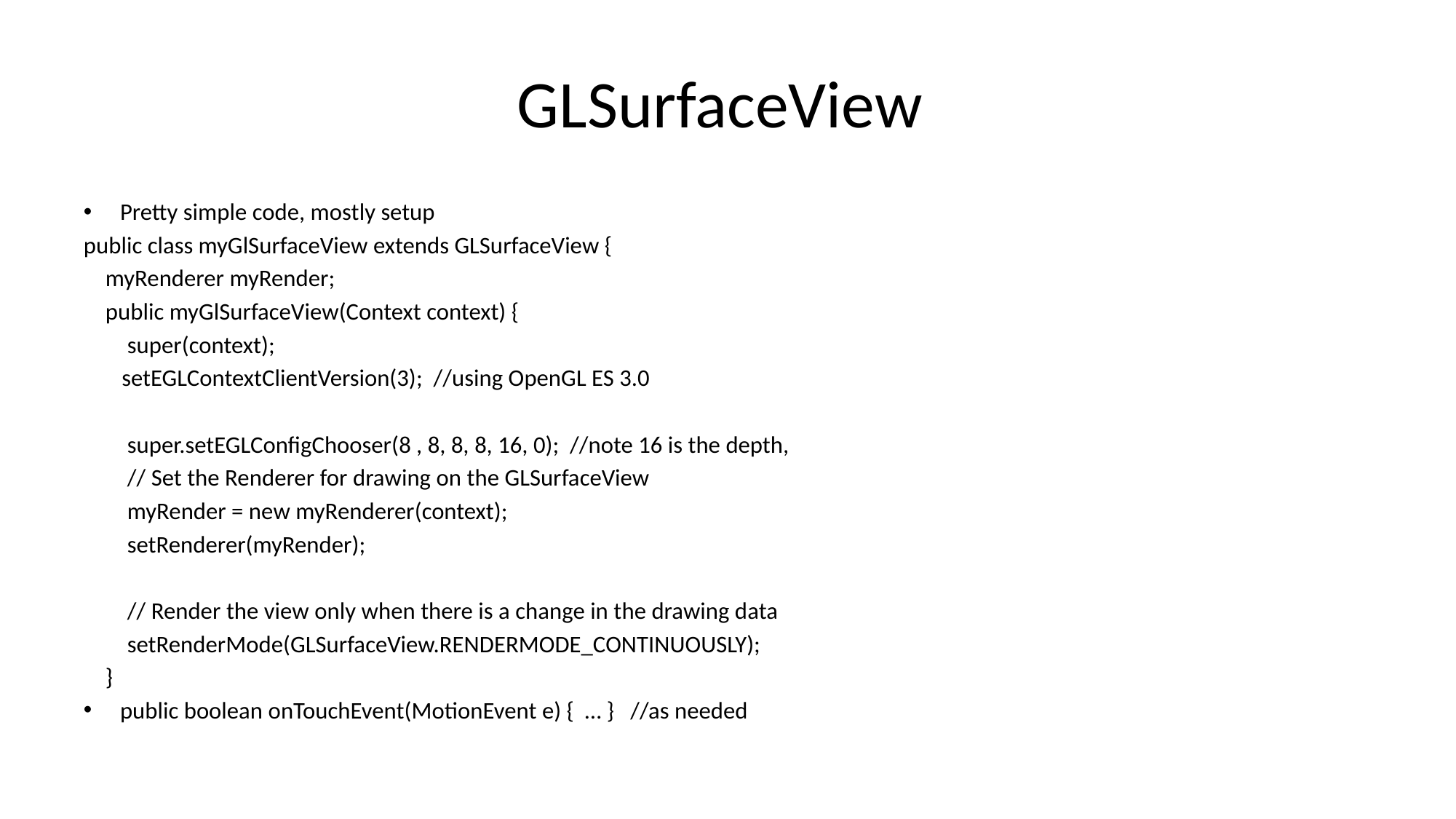

# GLSurfaceView
Pretty simple code, mostly setup
public class myGlSurfaceView extends GLSurfaceView {
    myRenderer myRender;
    public myGlSurfaceView(Context context) {
        super(context);
       setEGLContextClientVersion(3);  //using OpenGL ES 3.0

        super.setEGLConfigChooser(8 , 8, 8, 8, 16, 0);  //note 16 is the depth,
        // Set the Renderer for drawing on the GLSurfaceView
        myRender = new myRenderer(context);
        setRenderer(myRender);

        // Render the view only when there is a change in the drawing data
        setRenderMode(GLSurfaceView.RENDERMODE_CONTINUOUSLY);
    }
public boolean onTouchEvent(MotionEvent e) {  … }   //as needed